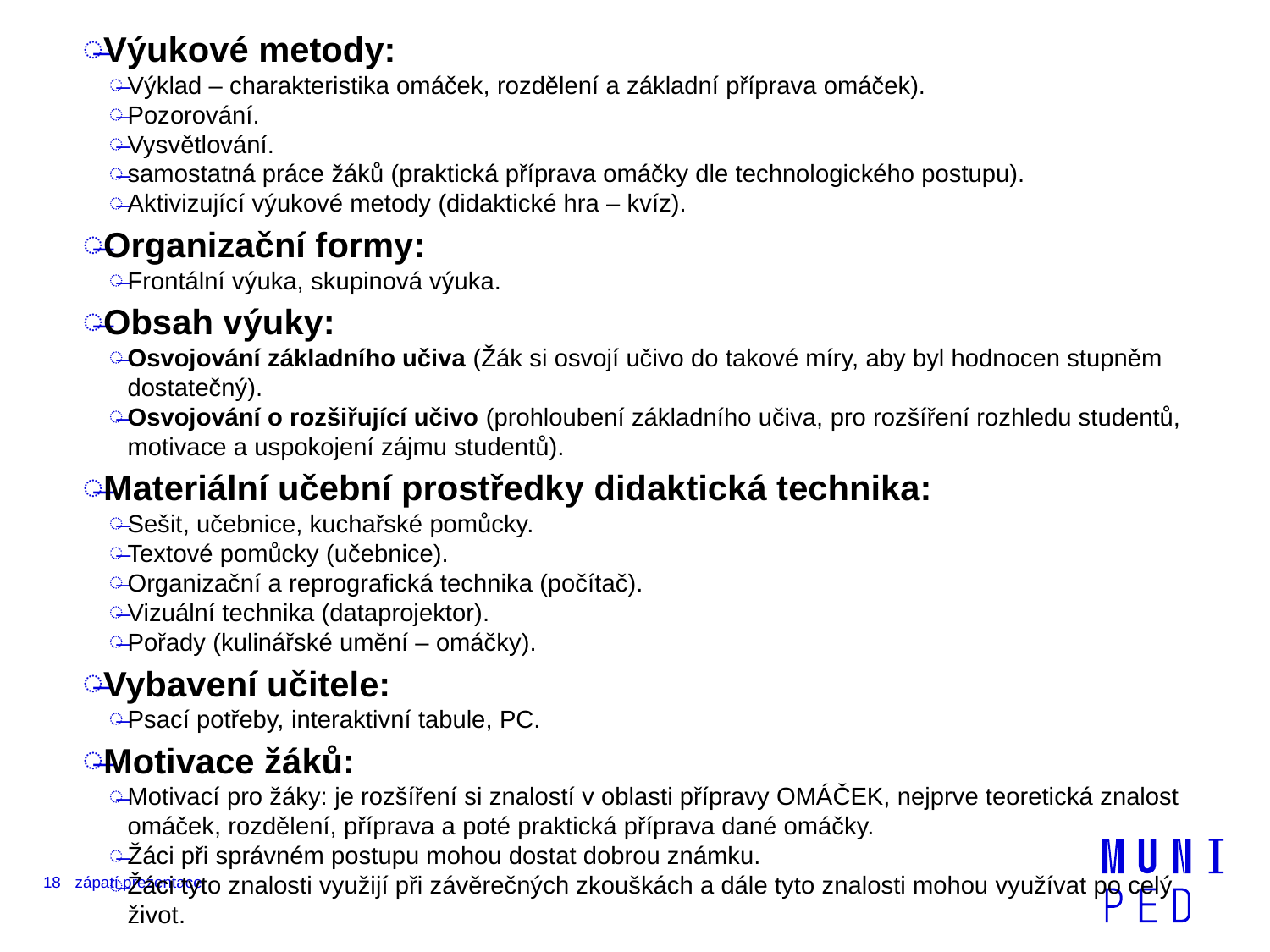

Výukové metody:
Výklad – charakteristika omáček, rozdělení a základní příprava omáček).
Pozorování.
Vysvětlování.
samostatná práce žáků (praktická příprava omáčky dle technologického postupu).
Aktivizující výukové metody (didaktické hra – kvíz).
Organizační formy:
Frontální výuka, skupinová výuka.
Obsah výuky:
Osvojování základního učiva (Žák si osvojí učivo do takové míry, aby byl hodnocen stupněm dostatečný).
Osvojování o rozšiřující učivo (prohloubení základního učiva, pro rozšíření rozhledu studentů, motivace a uspokojení zájmu studentů).
Materiální učební prostředky didaktická technika:
Sešit, učebnice, kuchařské pomůcky.
Textové pomůcky (učebnice).
Organizační a reprografická technika (počítač).
Vizuální technika (dataprojektor).
Pořady (kulinářské umění – omáčky).
Vybavení učitele:
Psací potřeby, interaktivní tabule, PC.
Motivace žáků:
Motivací pro žáky: je rozšíření si znalostí v oblasti přípravy OMÁČEK, nejprve teoretická znalost omáček, rozdělení, příprava a poté praktická příprava dané omáčky.
Žáci při správném postupu mohou dostat dobrou známku.
Žáci tyto znalosti využijí při závěrečných zkouškách a dále tyto znalosti mohou využívat po celý život.

18
zápatí prezentace